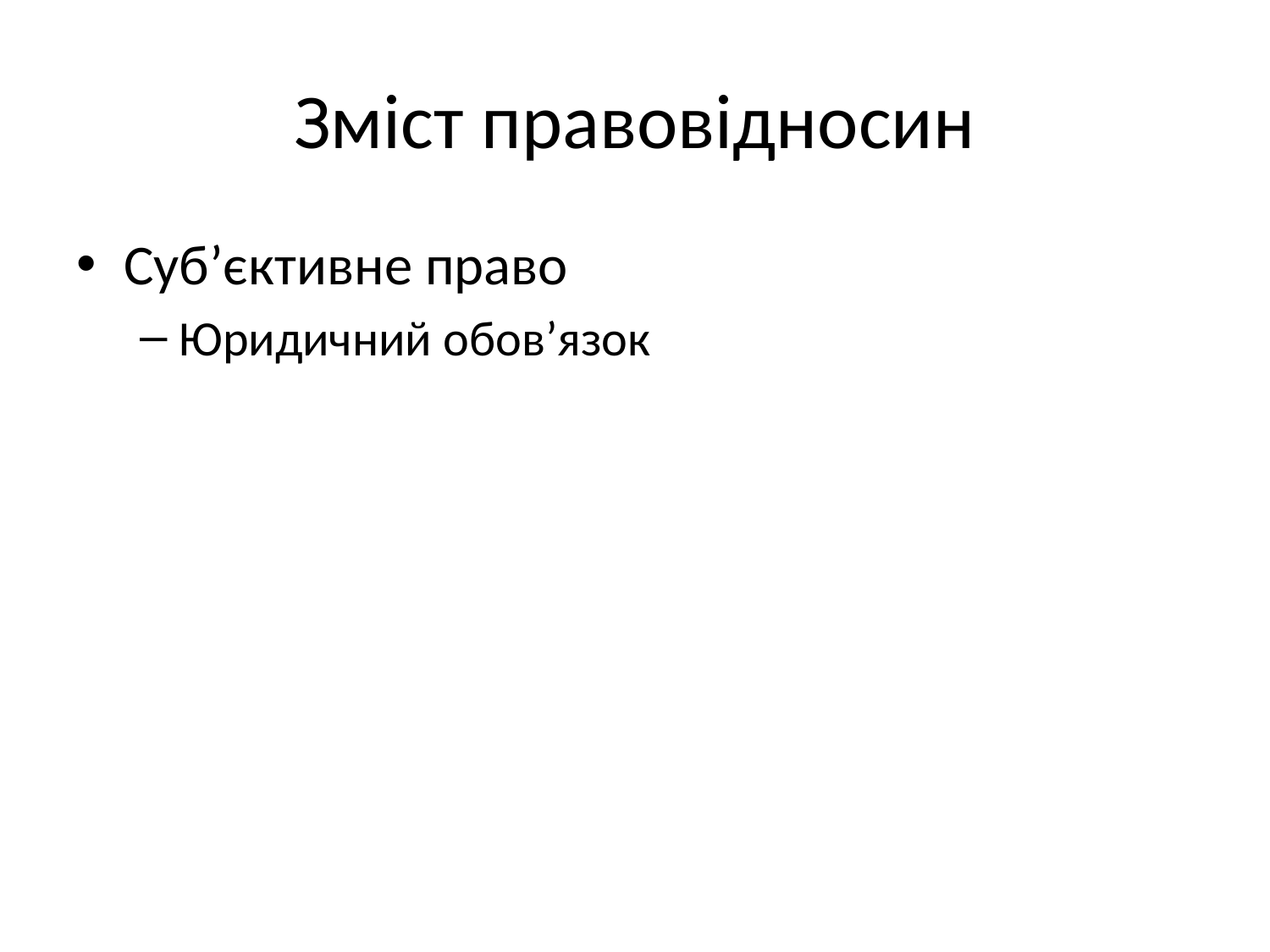

# Зміст правовідносин
Суб’єктивне право
Юридичний обов’язок